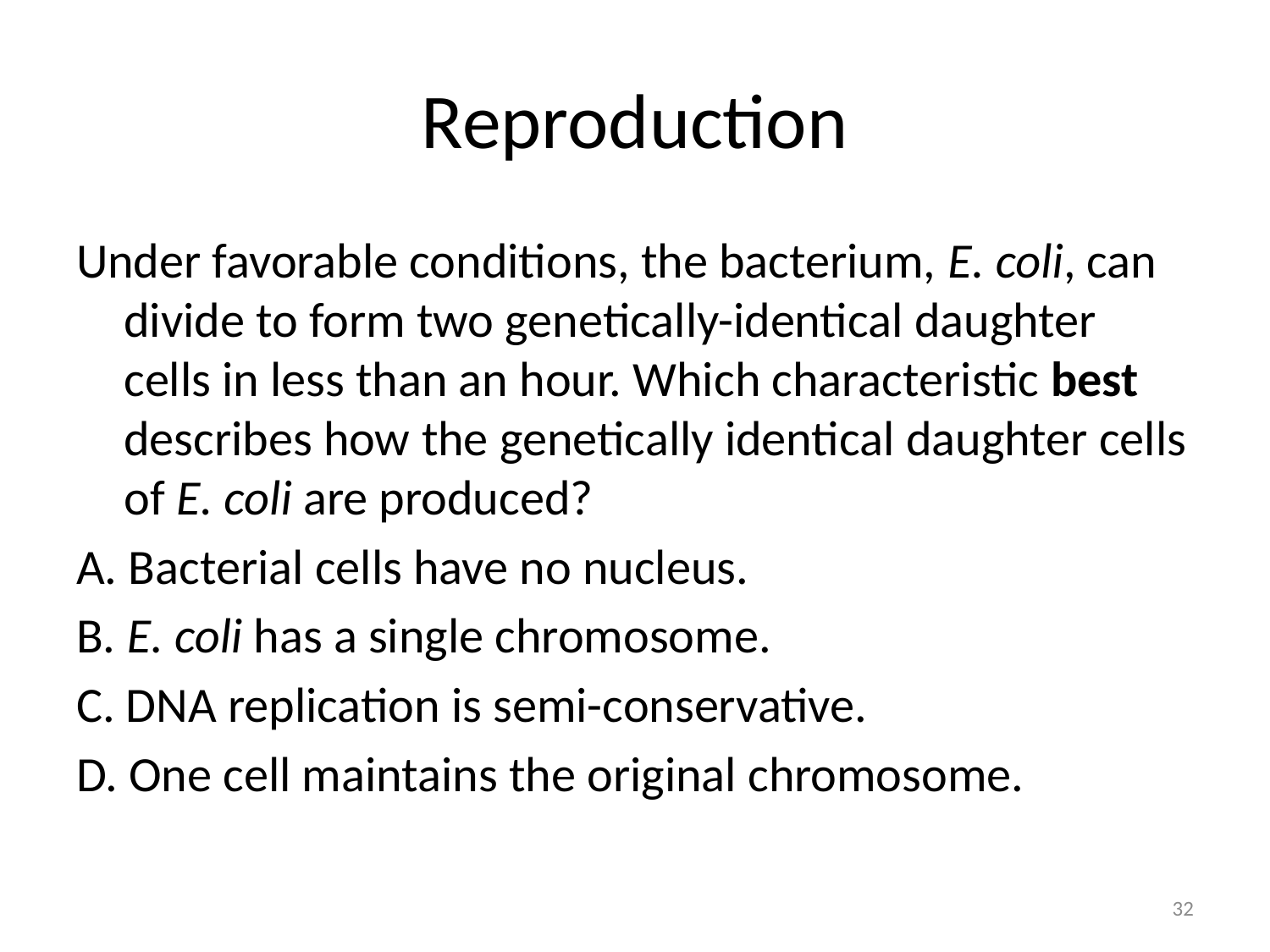

# Reproduction
Under favorable conditions, the bacterium, E. coli, can divide to form two genetically-identical daughter cells in less than an hour. Which characteristic best describes how the genetically identical daughter cells of E. coli are produced?
A. Bacterial cells have no nucleus.
B. E. coli has a single chromosome.
C. DNA replication is semi-conservative.
D. One cell maintains the original chromosome.
32